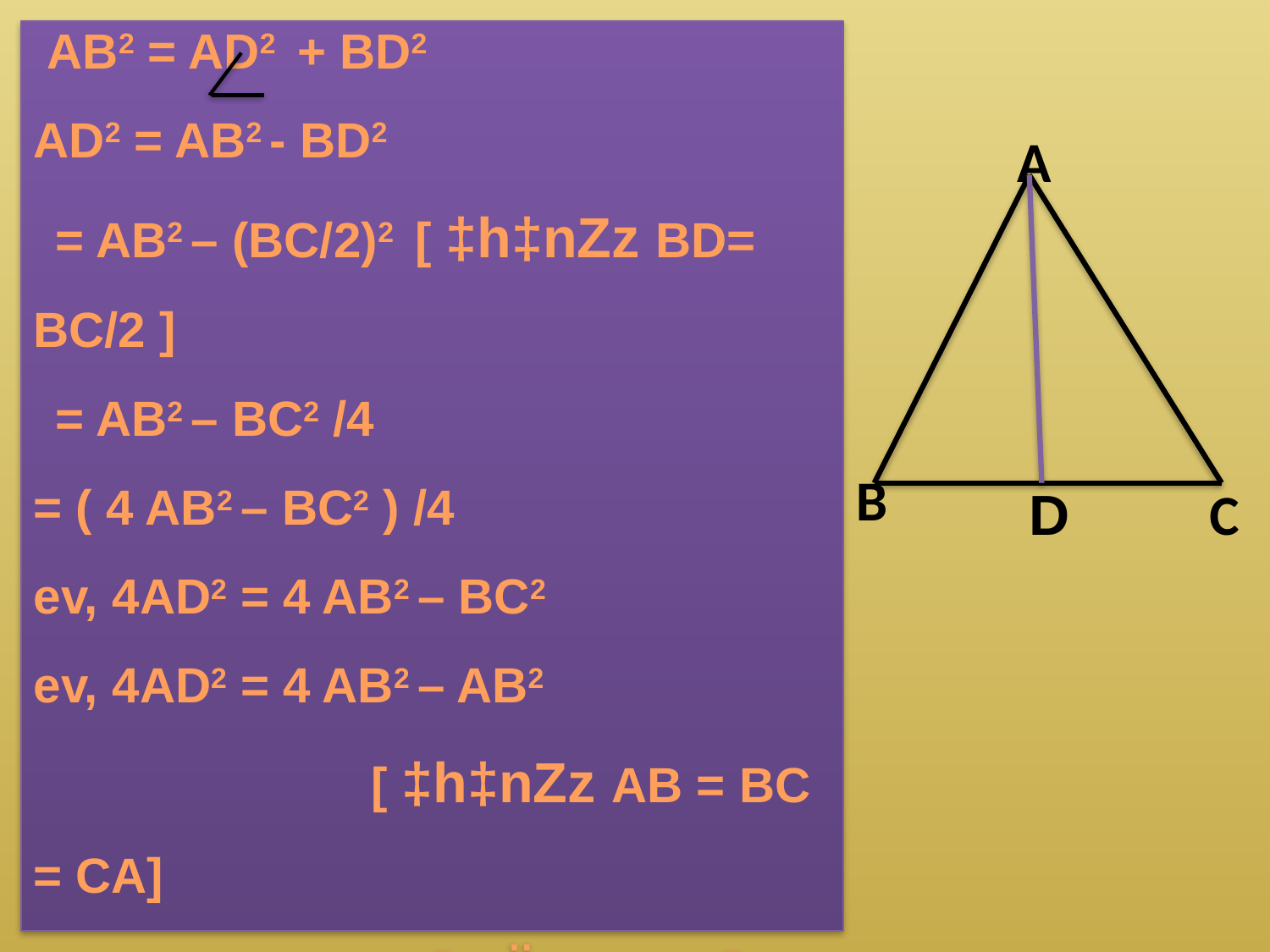

ΔABD G   ADB = 90º
 AB2 = AD2  + BD2
AD2 = AB2 - BD2
  = AB2 – (BC/2)2  [ ‡h‡nZz BD= BC/2 ]
  = AB2 – BC2 /4
= ( 4 AB2 – BC2 ) /4
ev, 4AD2 = 4 AB2 – BC2
ev, 4AD2 = 4 AB2 – AB2
                                          [ ‡h‡nZz AB = BC = CA]
 ev, 4AD2 = 3AB2  [ cÖgvwYZ]

A
B
C
D